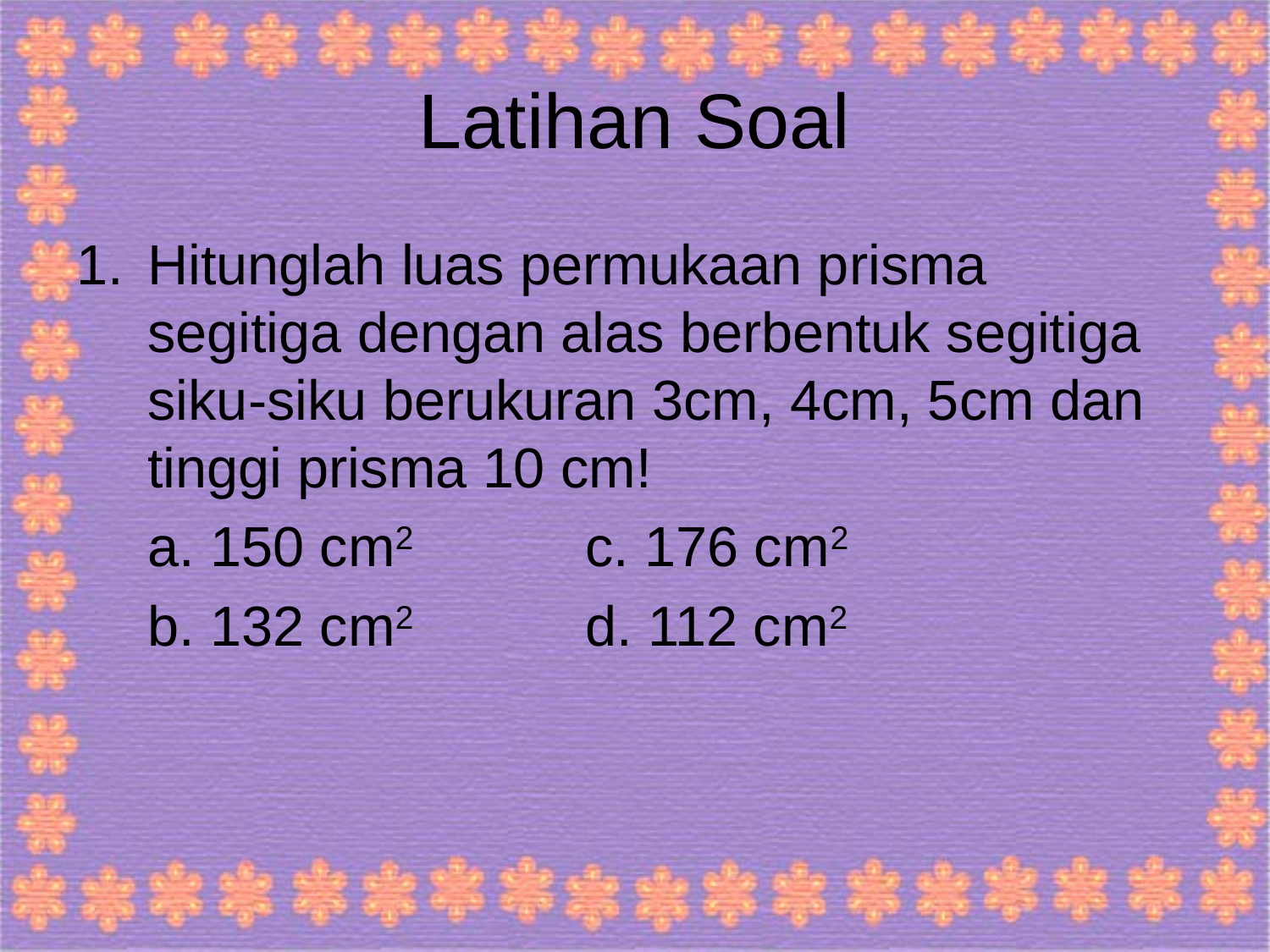

# Latihan Soal
Hitunglah luas permukaan prisma segitiga dengan alas berbentuk segitiga siku-siku berukuran 3cm, 4cm, 5cm dan tinggi prisma 10 cm!
	a. 150 cm2           c. 176 cm2
	b. 132 cm2           d. 112 cm2